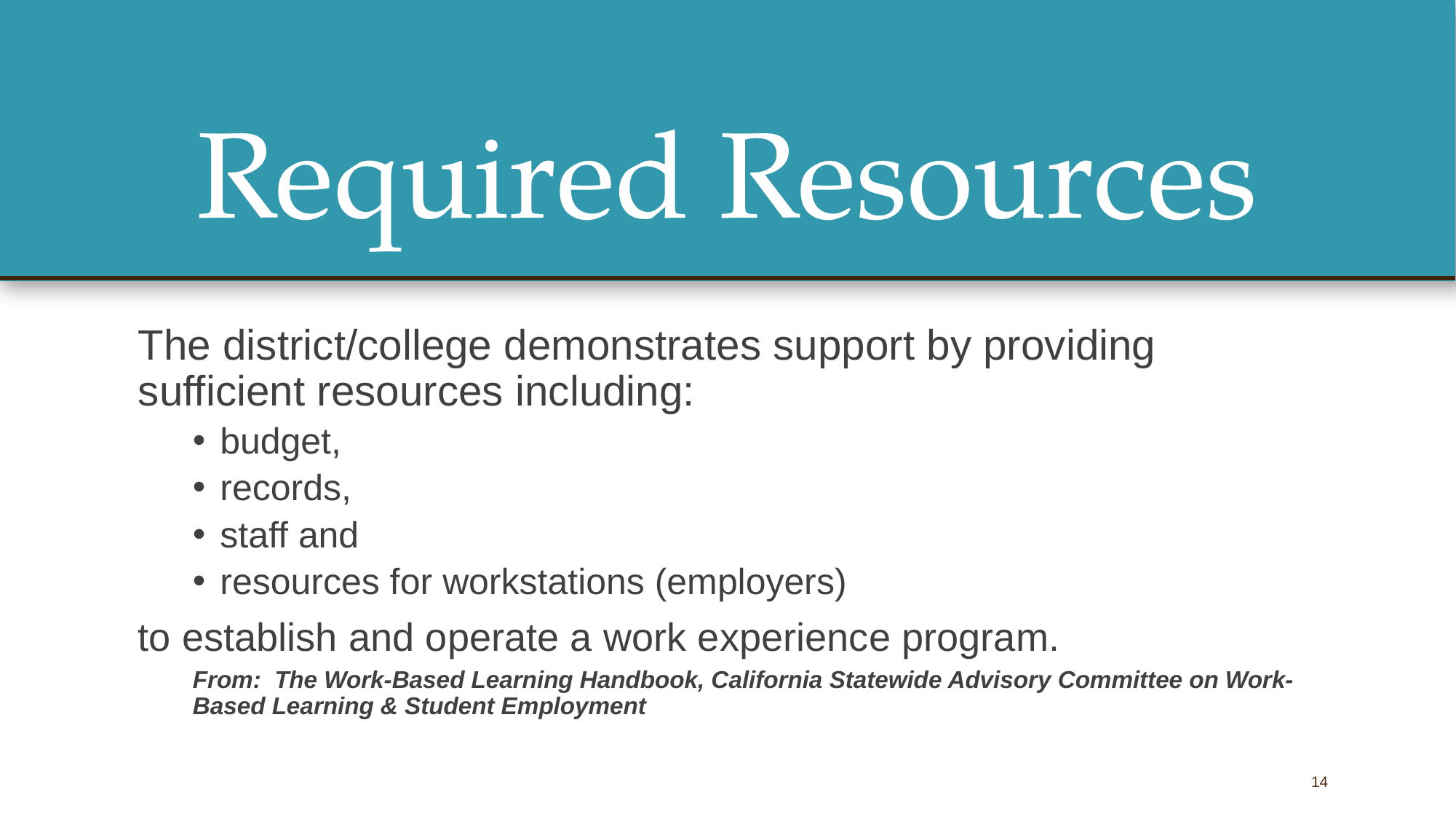

# Required Resources
The district/college demonstrates support by providing sufficient resources including:
budget,
records,
staff and
resources for workstations (employers)
to establish and operate a work experience program.
From:  The Work-Based Learning Handbook, California Statewide Advisory Committee on Work-Based Learning & Student Employment

14